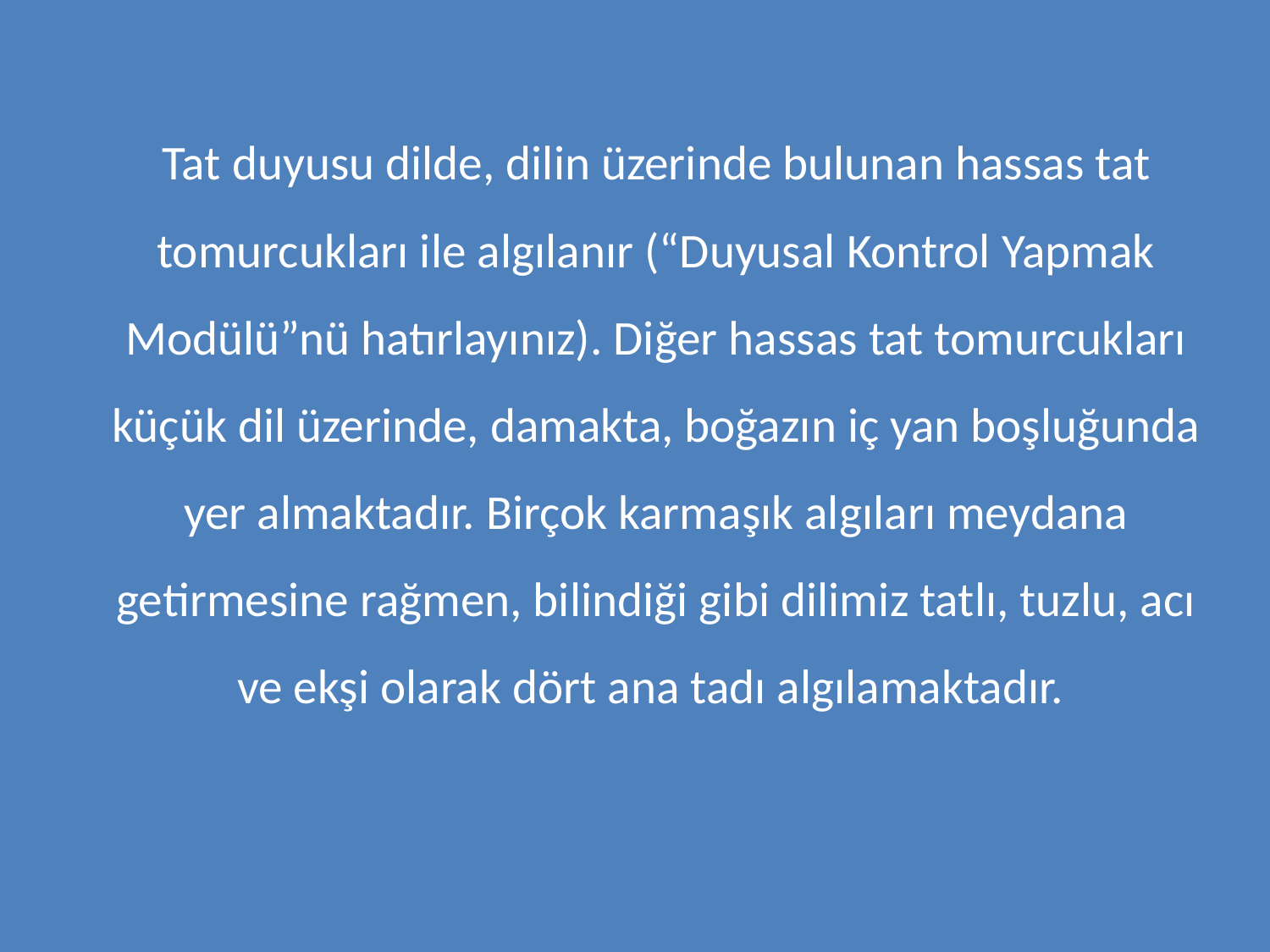

Tat duyusu dilde, dilin üzerinde bulunan hassas tat tomurcukları ile algılanır (“Duyusal Kontrol Yapmak Modülü”nü hatırlayınız). Diğer hassas tat tomurcukları küçük dil üzerinde, damakta, boğazın iç yan boşluğunda yer almaktadır. Birçok karmaşık algıları meydana getirmesine rağmen, bilindiği gibi dilimiz tatlı, tuzlu, acı ve ekşi olarak dört ana tadı algılamaktadır.